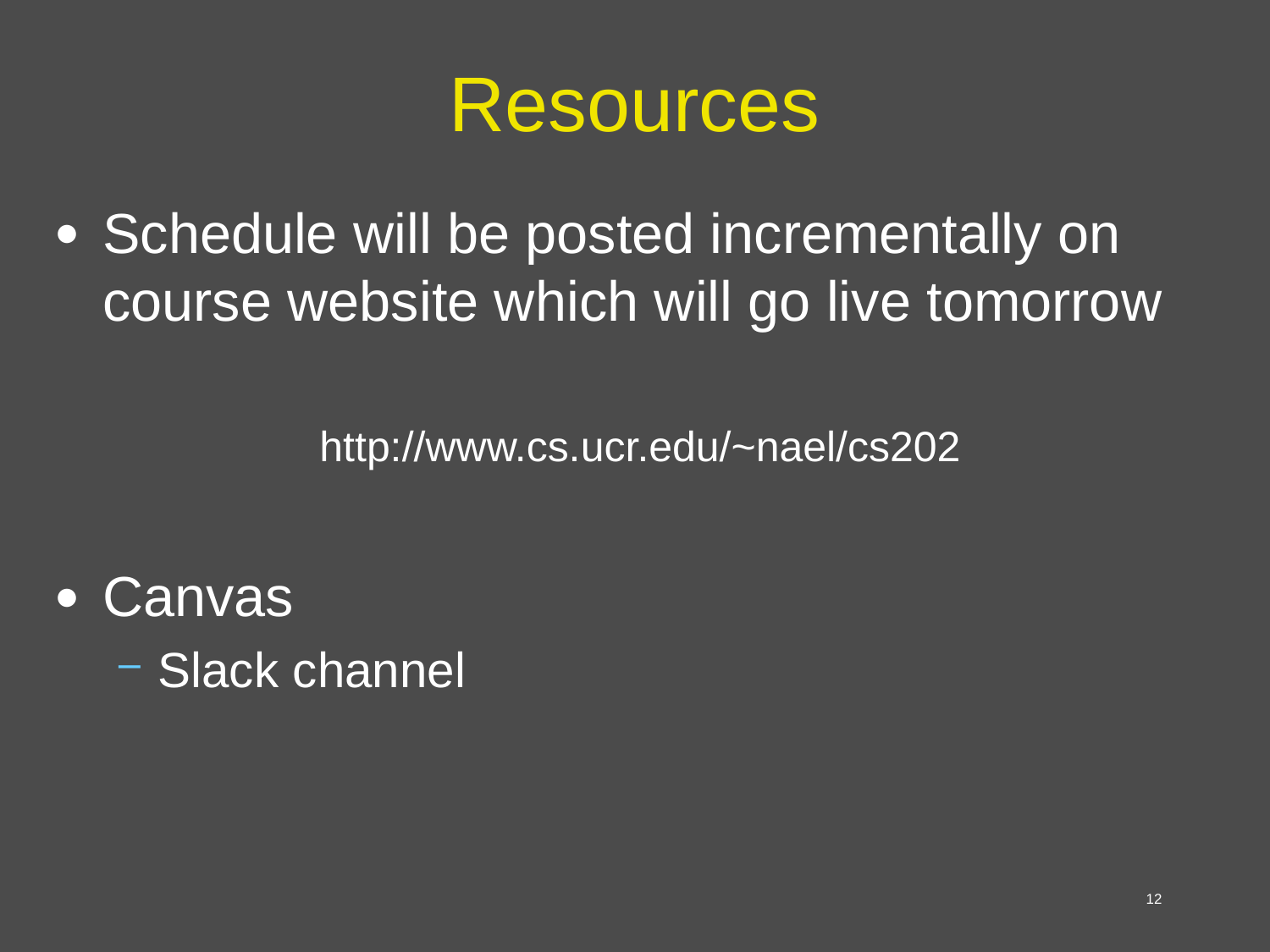

# Resources
Schedule will be posted incrementally on course website which will go live tomorrow

http://www.cs.ucr.edu/~nael/cs202

Canvas
Slack channel
12